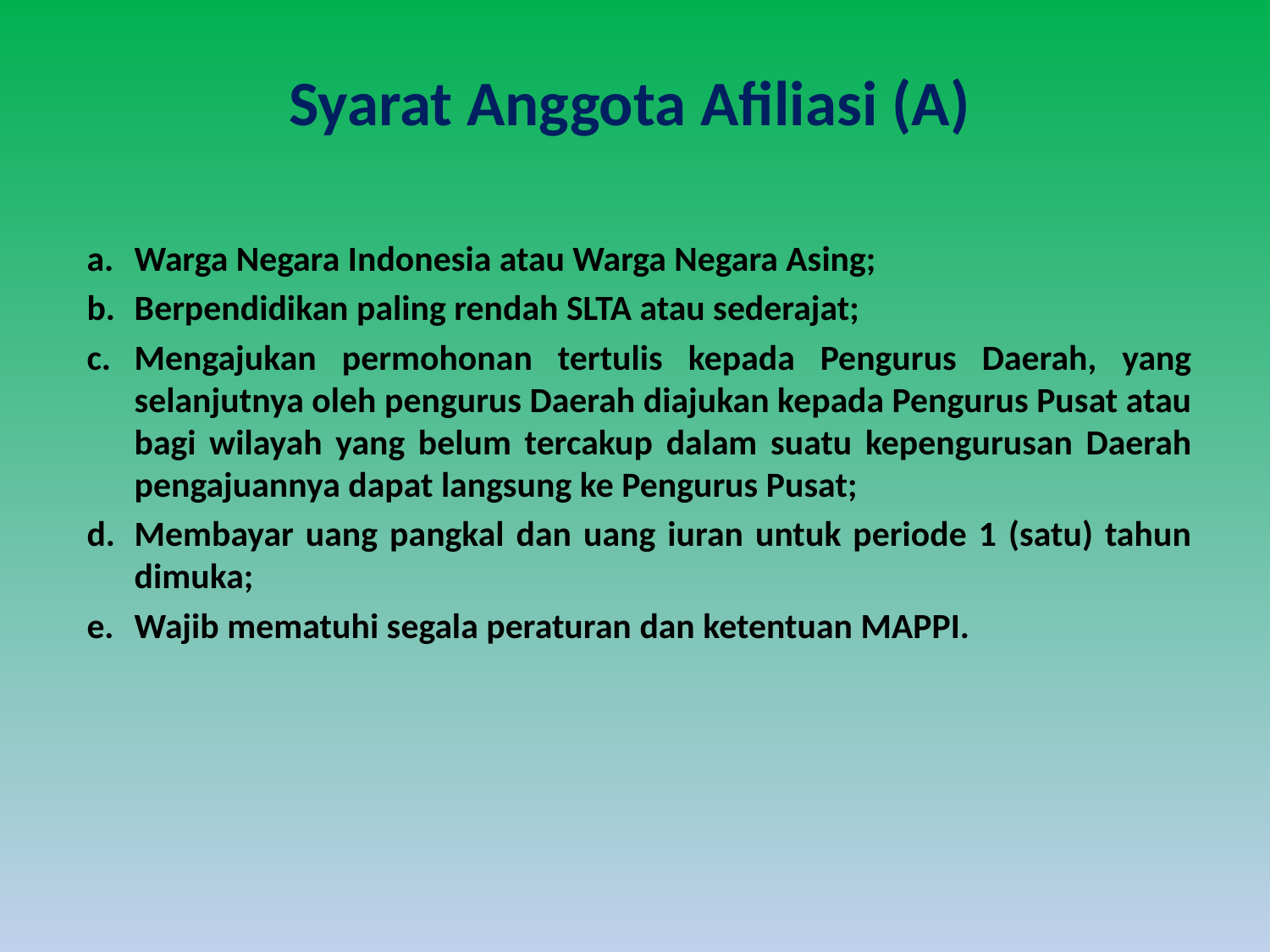

# Syarat Anggota Afiliasi (A)
Warga Negara Indonesia atau Warga Negara Asing;
Berpendidikan paling rendah SLTA atau sederajat;
Mengajukan permohonan tertulis kepada Pengurus Daerah, yang selanjutnya oleh pengurus Daerah diajukan kepada Pengurus Pusat atau bagi wilayah yang belum tercakup dalam suatu kepengurusan Daerah pengajuannya dapat langsung ke Pengurus Pusat;
Membayar uang pangkal dan uang iuran untuk periode 1 (satu) tahun dimuka;
Wajib mematuhi segala peraturan dan ketentuan MAPPI.